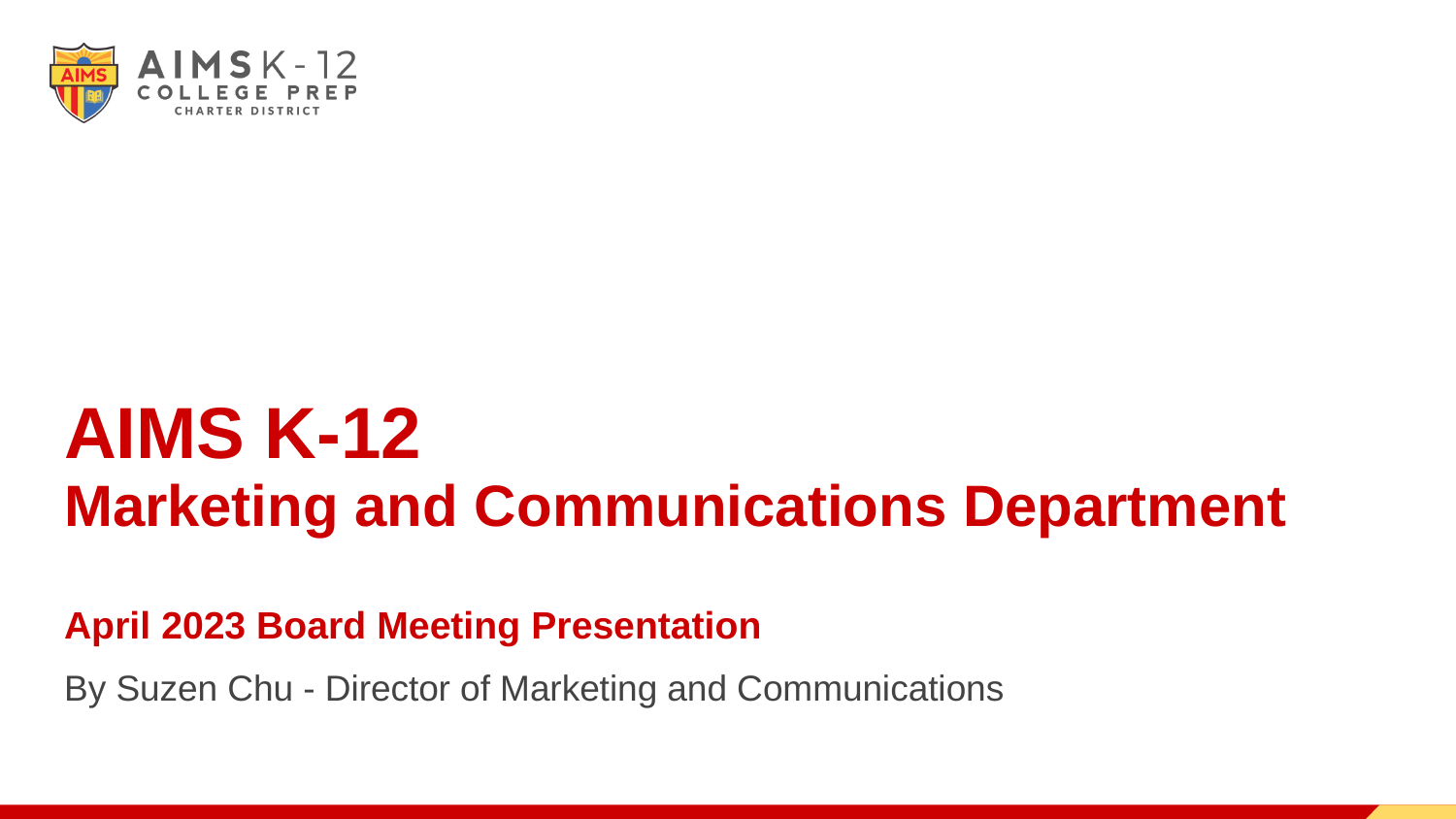

# AIMS K-12 Marketing and Communications Department

April 2023 Board Meeting Presentation
By Suzen Chu - Director of Marketing and Communications